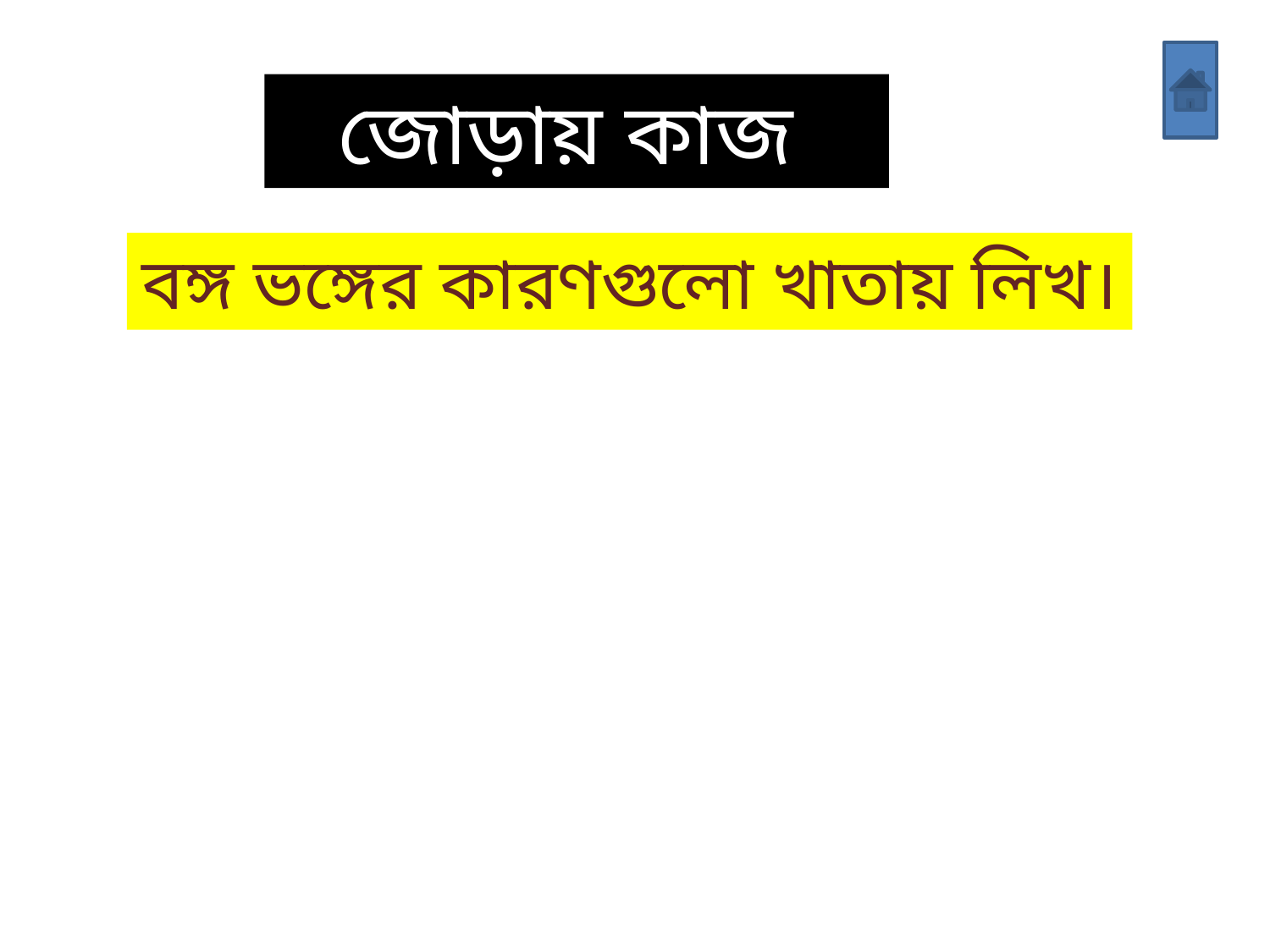

জোড়ায় কাজ
বঙ্গ ভঙ্গের কারণগুলো খাতায় লিখ।